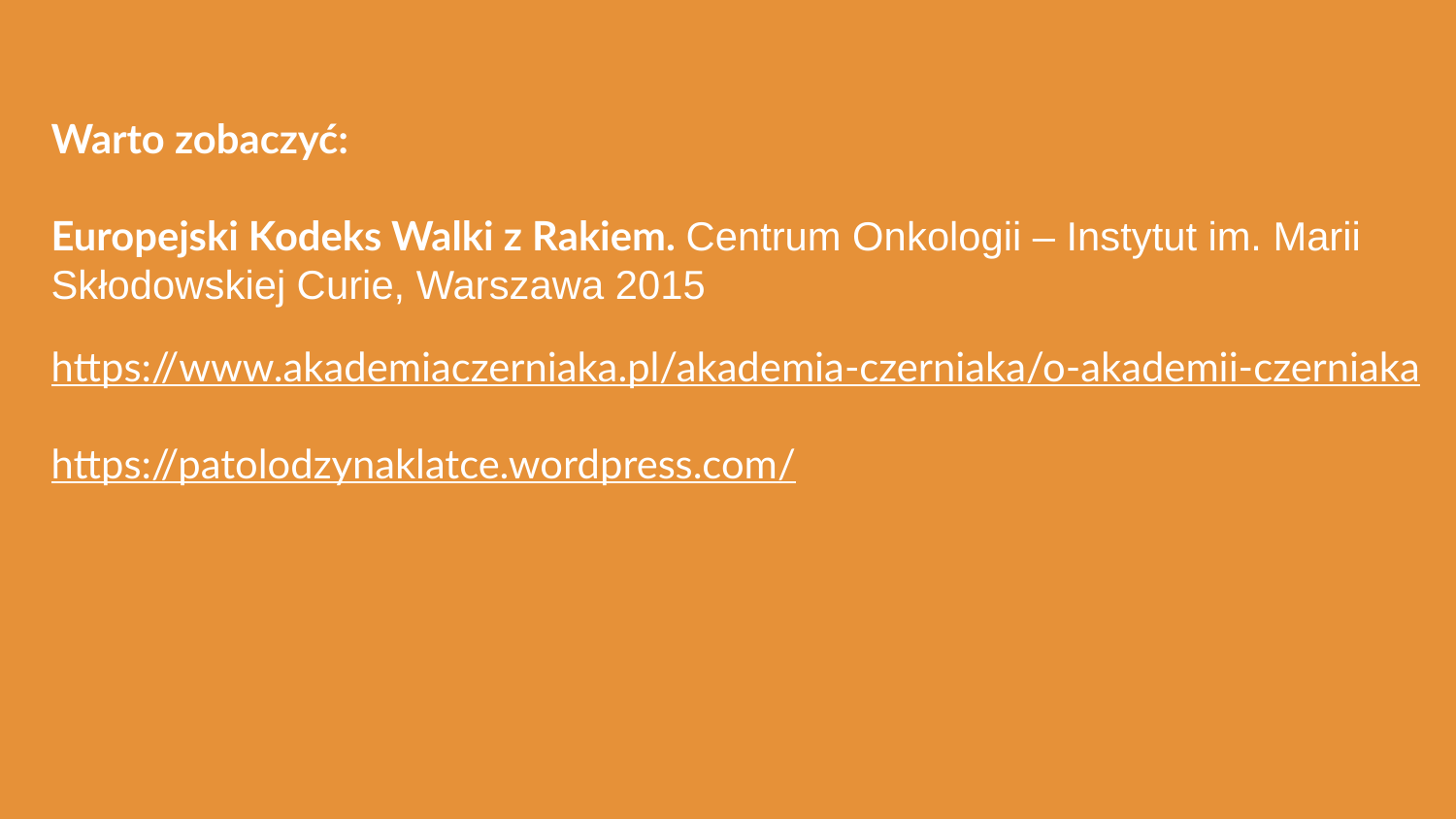

Warto zobaczyć:

Europejski Kodeks Walki z Rakiem. Centrum Onkologii – Instytut im. Marii Skłodowskiej Curie, Warszawa 2015

https://www.akademiaczerniaka.pl/akademia-czerniaka/o-akademii-czerniaka

https://patolodzynaklatce.wordpress.com/